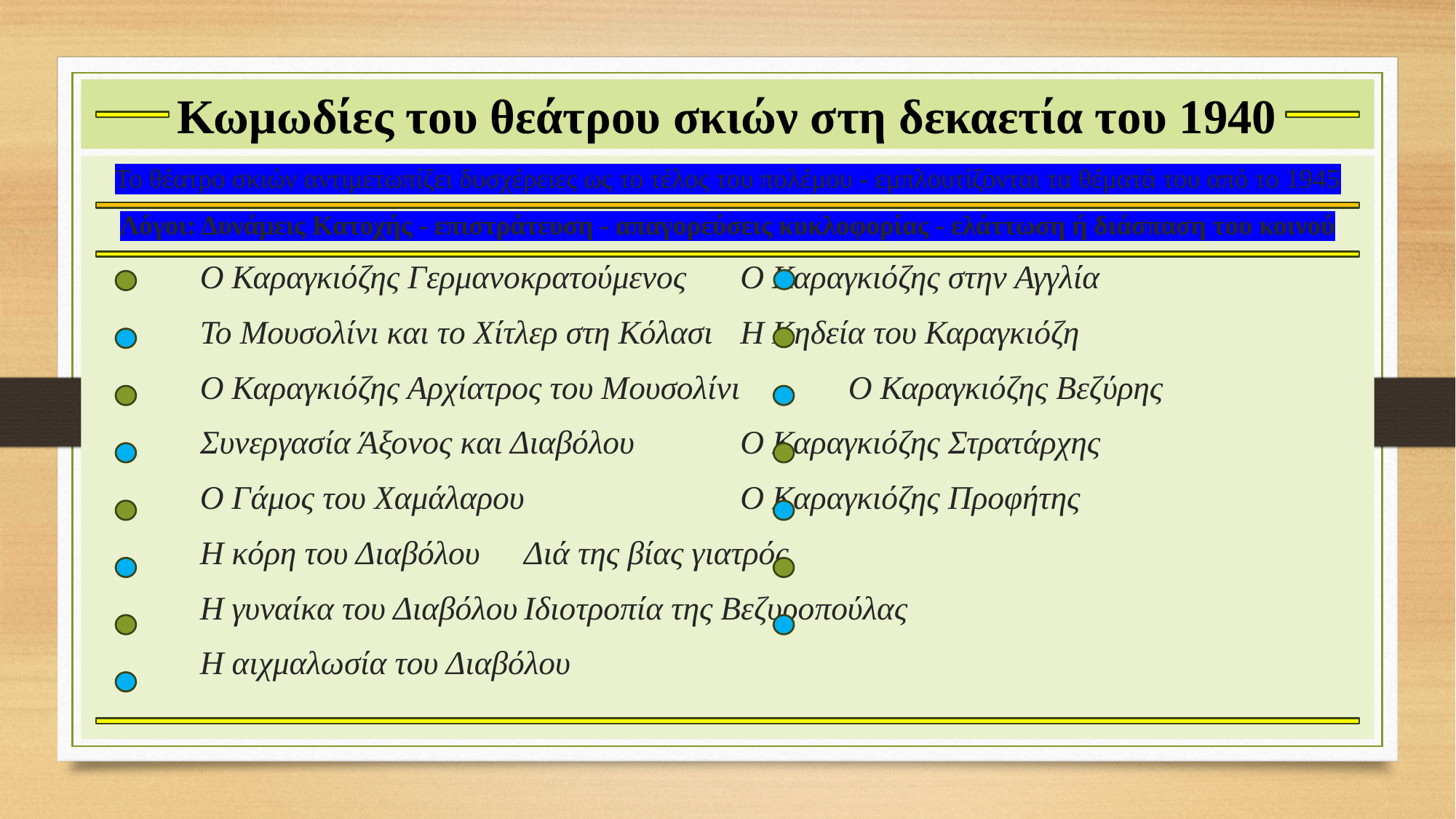

Κωμωδίες του θεάτρου σκιών στη δεκαετία του 1940

Το θέατρο σκιών αντιμετωπίζει δυσχέρειες ως το τέλος του πολέμου - εμπλουτίζονται τα θέματά του από το 1945
Λόγοι: Δυνάμεις Κατοχής - επιστράτευση - απαγορεύσεις κυκλοφορίας - ελάττωση ή διάσπαση του κοινού
	Ο Καραγκιόζης Γερμανοκρατούμενος			Ο Καραγκιόζης στην Αγγλία
	Το Μουσολίνι και το Χίτλερ στη Κόλασι			Η Κηδεία του Καραγκιόζη
	Ο Καραγκιόζης Αρχίατρος του Μουσολίνι		Ο Καραγκιόζης Βεζύρης
	Συνεργασία Άξονος και Διαβόλου				Ο Καραγκιόζης Στρατάρχης
	Ο Γάμος του Χαμάλαρου						Ο Καραγκιόζης Προφήτης
	Η κόρη του Διαβόλου							Διά της βίας γιατρός
	Η γυναίκα του Διαβόλου							Ιδιοτροπία της Βεζυροπούλας
	Η αιχμαλωσία του Διαβόλου